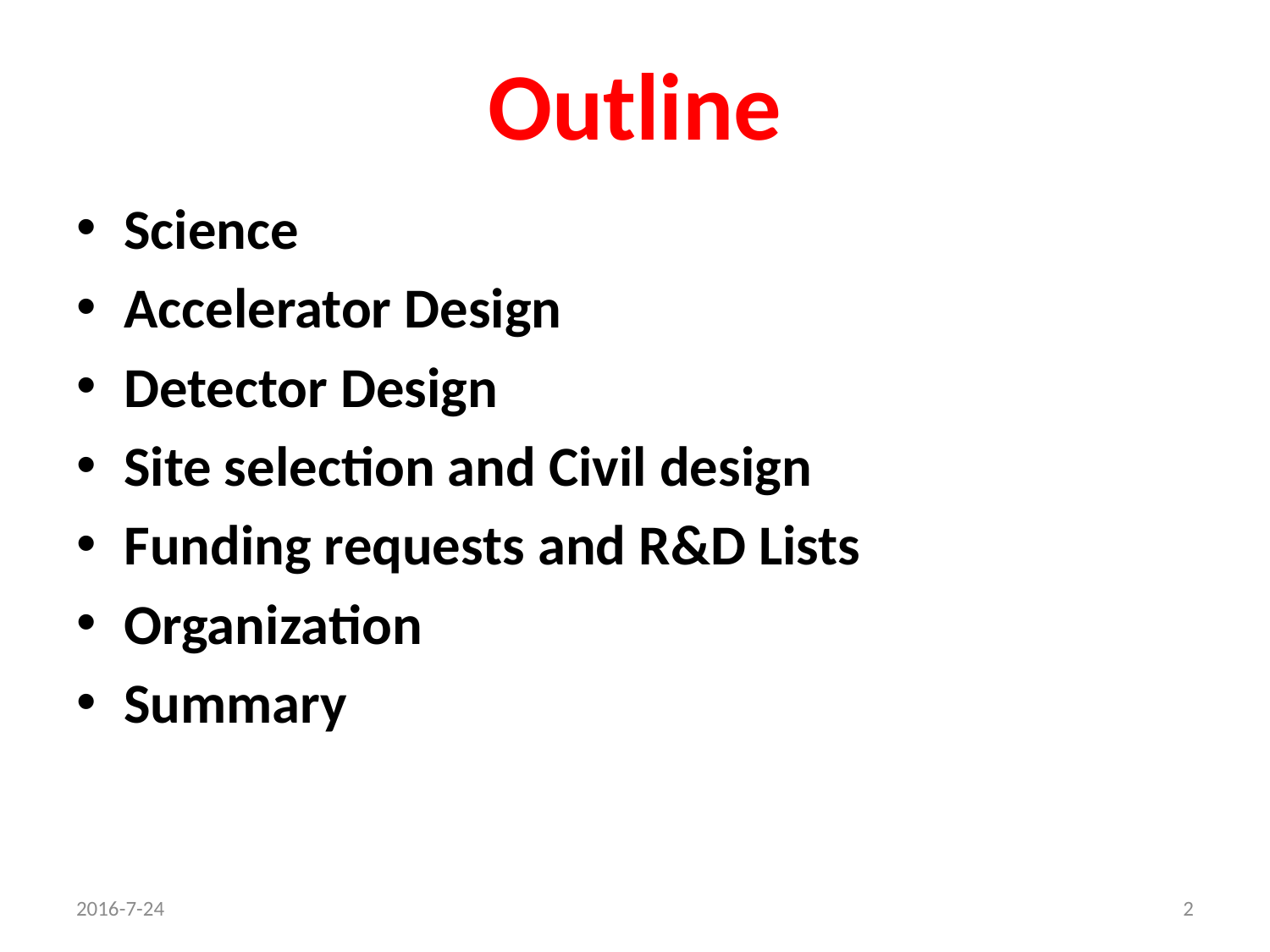

# Outline
Science
Accelerator Design
Detector Design
Site selection and Civil design
Funding requests and R&D Lists
Organization
Summary
2016-7-24
2